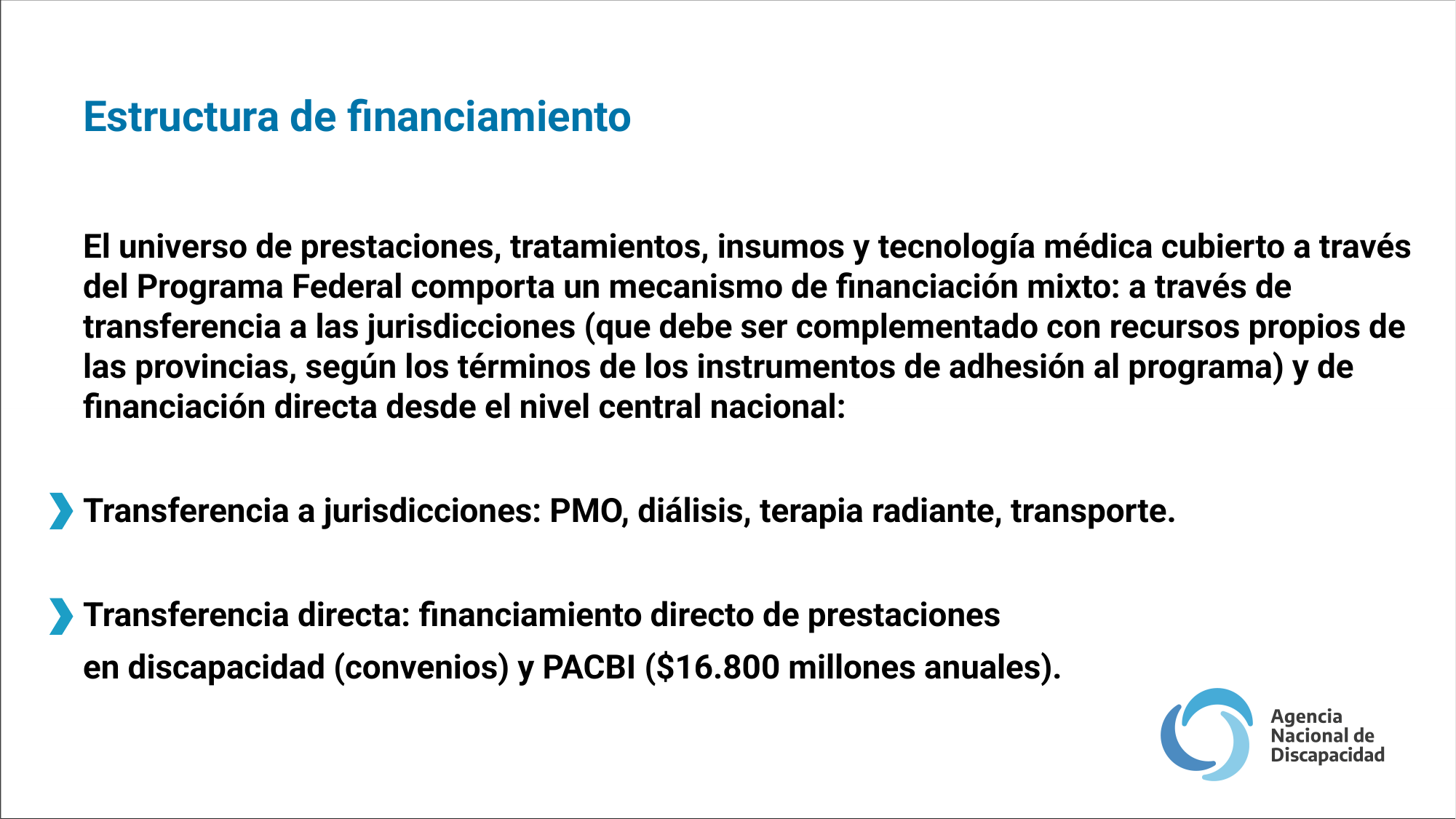

Estructura de financiamiento

El universo de prestaciones, tratamientos, insumos y tecnología médica cubierto a través del Programa Federal comporta un mecanismo de financiación mixto: a través de transferencia a las jurisdicciones (que debe ser complementado con recursos propios de las provincias, según los términos de los instrumentos de adhesión al programa) y de financiación directa desde el nivel central nacional:

Transferencia a jurisdicciones: PMO, diálisis, terapia radiante, transporte.

Transferencia directa: financiamiento directo de prestaciones
en discapacidad (convenios) y PACBI ($16.800 millones anuales).